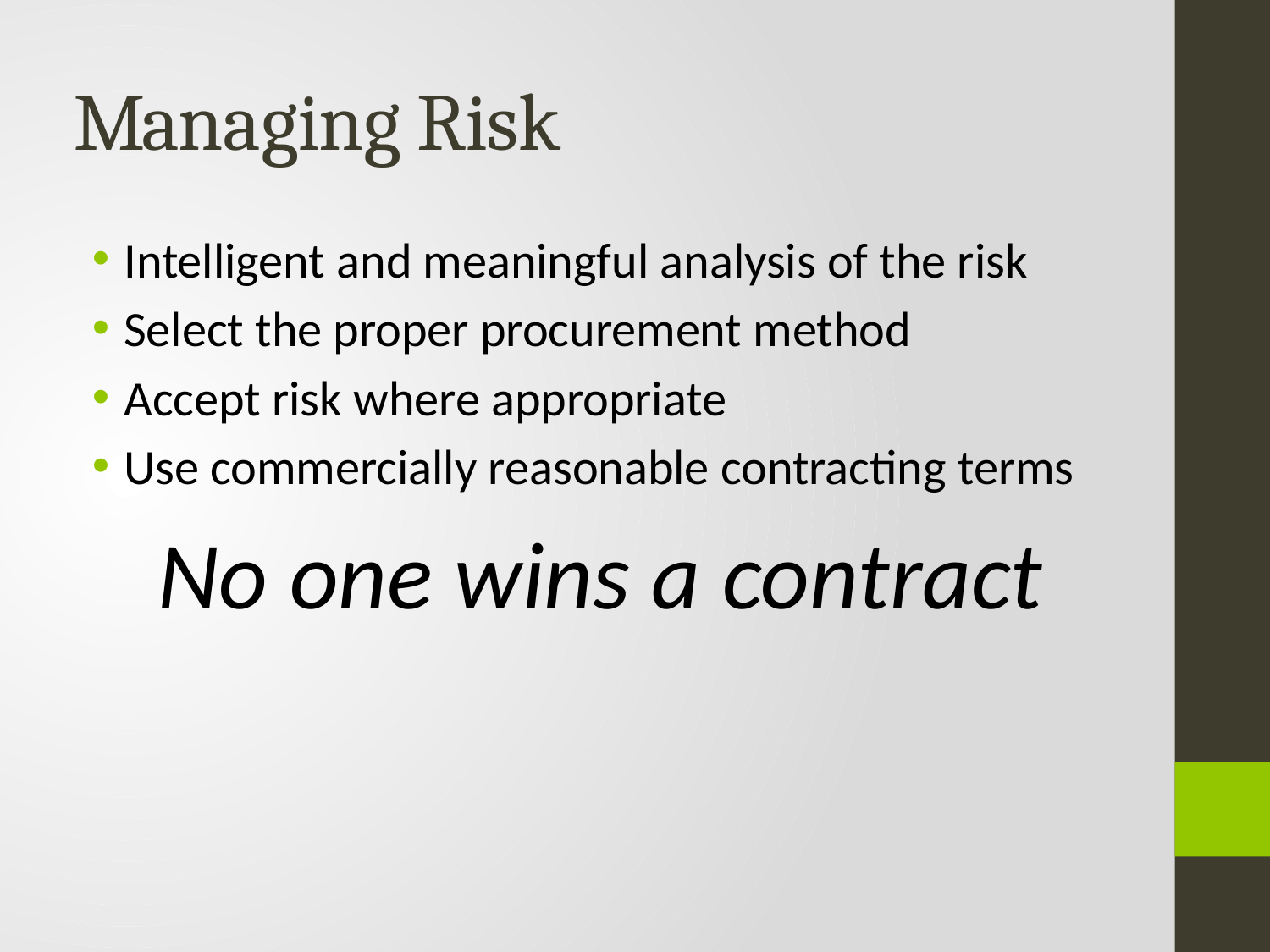

# Managing Risk
Intelligent and meaningful analysis of the risk
Select the proper procurement method
Accept risk where appropriate
Use commercially reasonable contracting terms
No one wins a contract